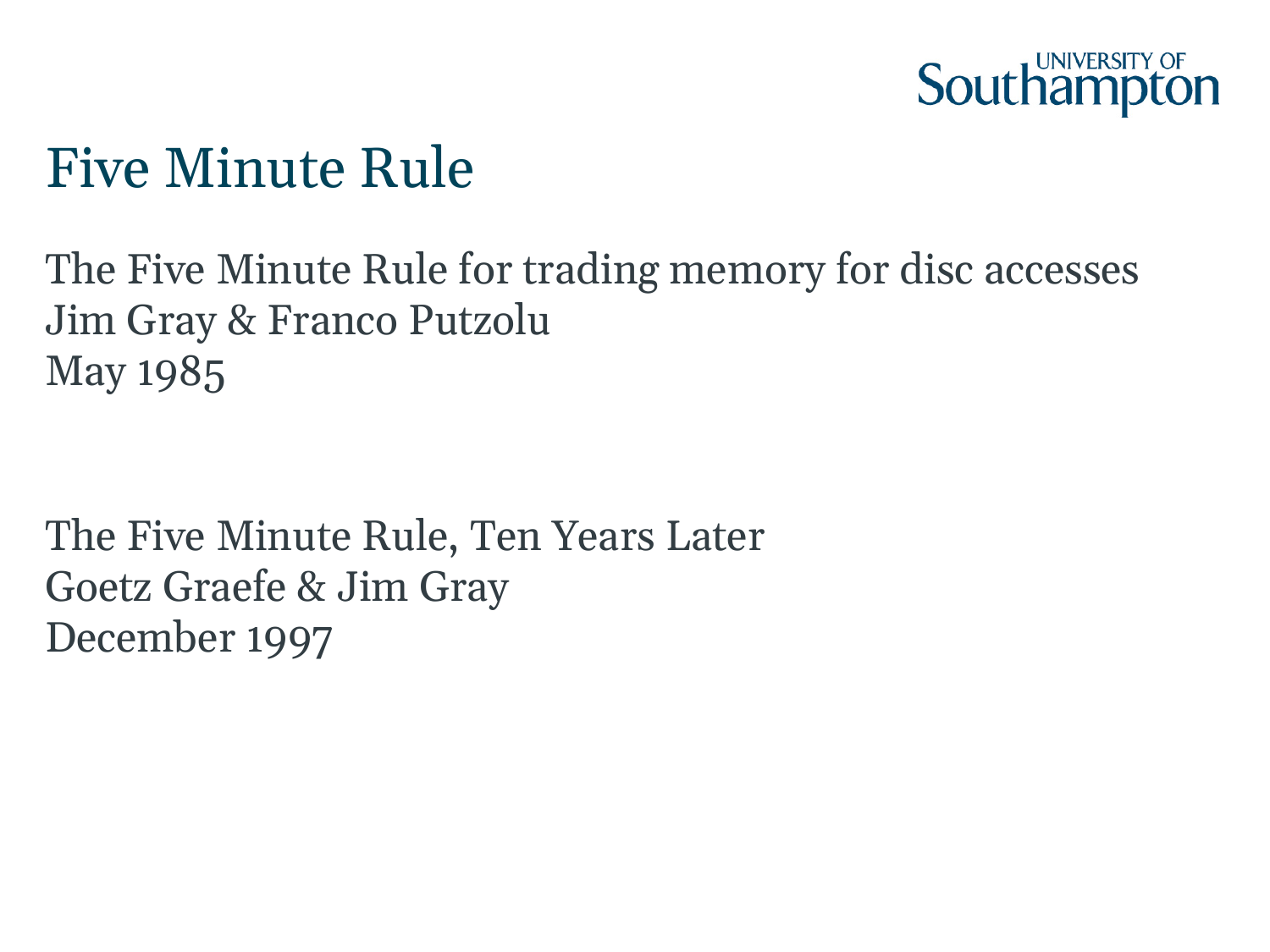

# Five Minute Rule
The Five Minute Rule for trading memory for disc accesses
Jim Gray & Franco Putzolu
May 1985

The Five Minute Rule, Ten Years Later
Goetz Graefe & Jim Gray
December 1997